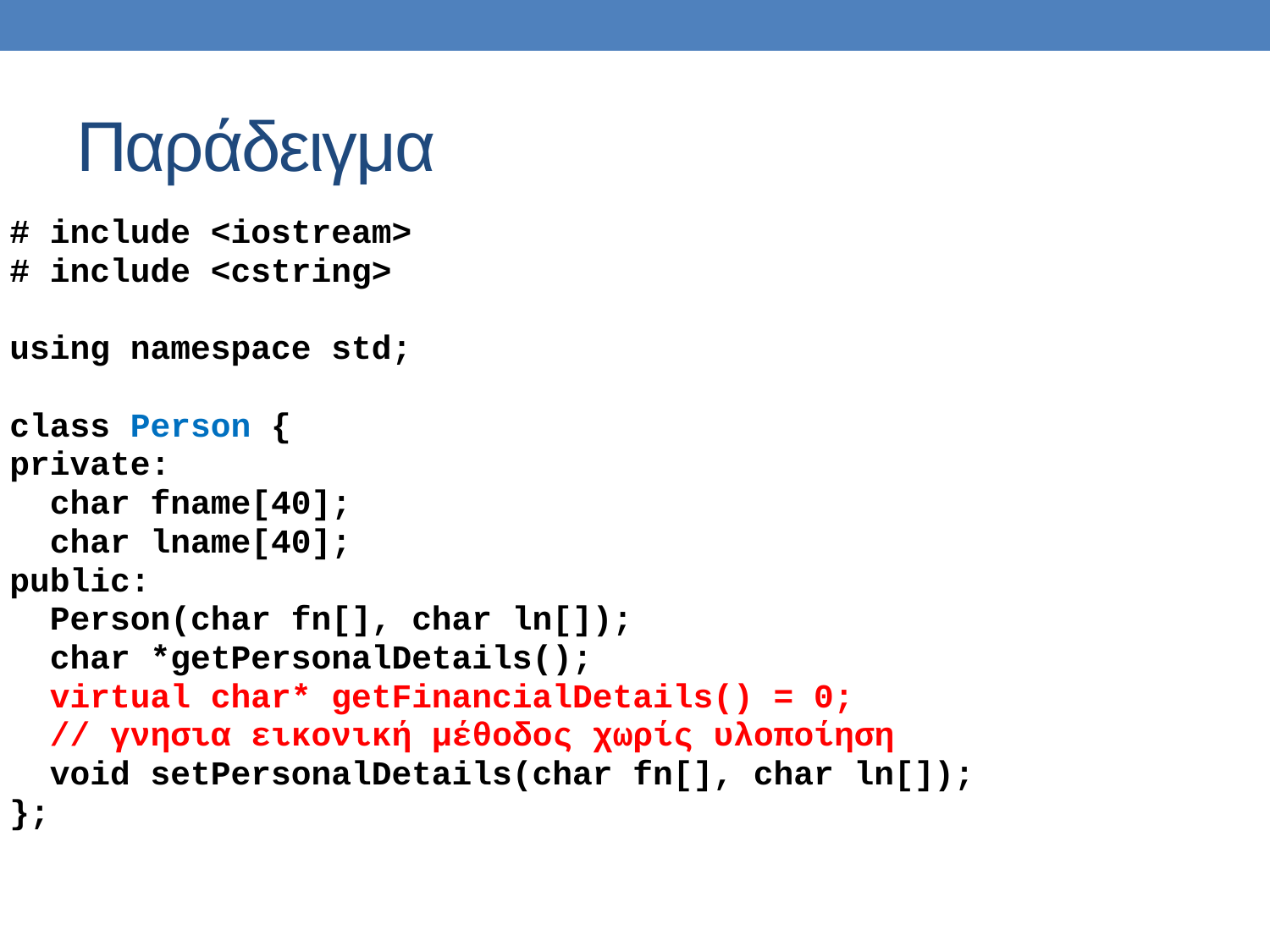

# Παράδειγμα
# include <iostream>
# include <cstring>

using namespace std;

class Person {
private:
  char fname[40];
  char lname[40];
public:
  Person(char fn[], char ln[]);
  char *getPersonalDetails();
  virtual char* getFinancialDetails() = 0;
  // γνησια εικονική μέθοδος χωρίς υλοποίηση
  void setPersonalDetails(char fn[], char ln[]);
};